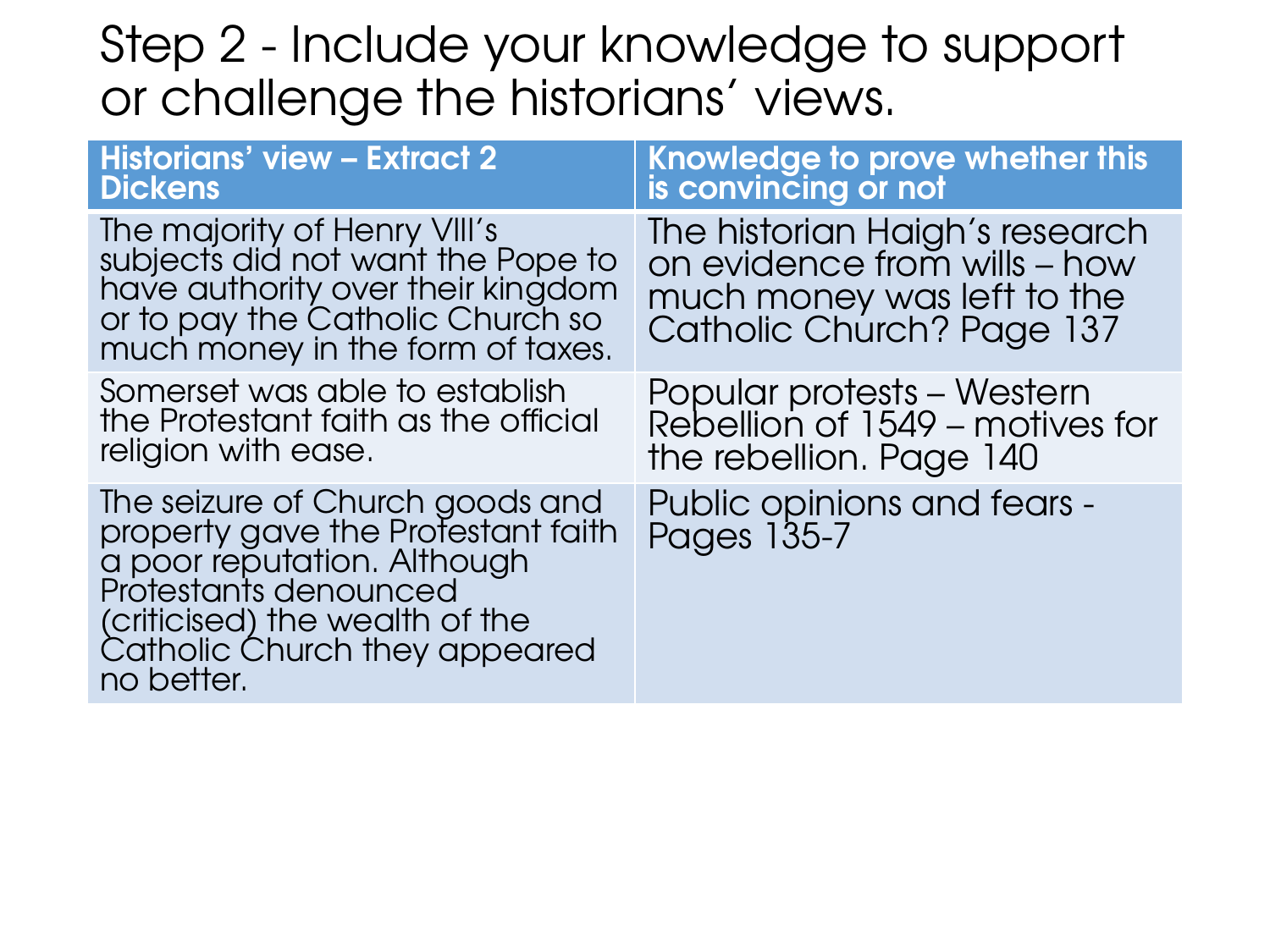

# Step 2 - Include your knowledge to support or challenge the historians’ views.
| Historians’ view – Extract 2 Dickens | Knowledge to prove whether this is convincing or not |
| --- | --- |
| The majority of Henry VIII’s subjects did not want the Pope to have authority over their kingdom or to pay the Catholic Church so much money in the form of taxes. | The historian Haigh’s research on evidence from wills – how much money was left to the Catholic Church? Page 137 |
| Somerset was able to establish the Protestant faith as the official religion with ease. | Popular protests – Western Rebellion of 1549 – motives for the rebellion. Page 140 |
| The seizure of Church goods and property gave the Protestant faith a poor reputation. Although Protestants denounced (criticised) the wealth of the Catholic Church they appeared no better. | Public opinions and fears - Pages 135-7 |